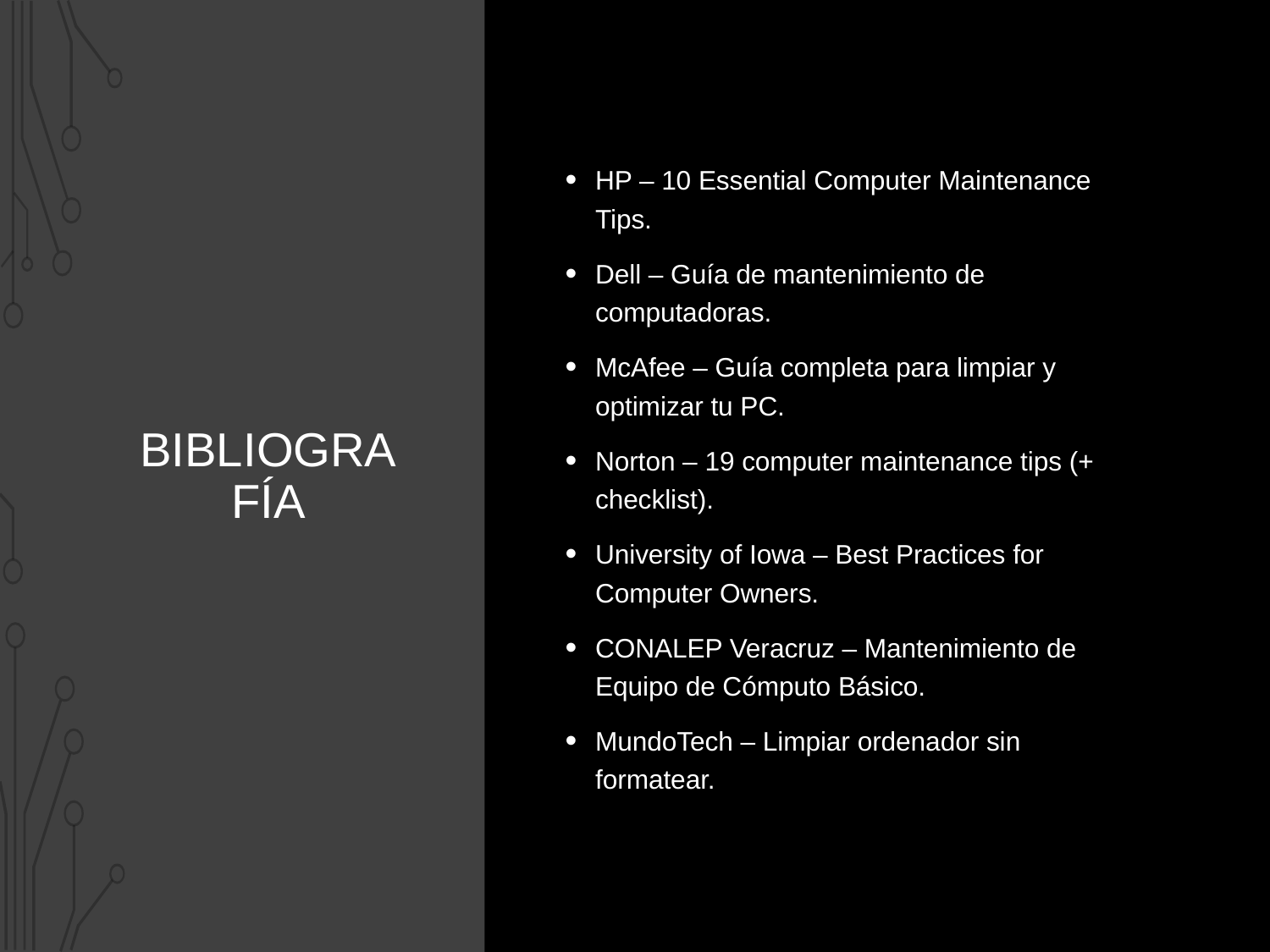

HP – 10 Essential Computer Maintenance Tips.
Dell – Guía de mantenimiento de computadoras.
McAfee – Guía completa para limpiar y optimizar tu PC.
Norton – 19 computer maintenance tips (+ checklist).
University of Iowa – Best Practices for Computer Owners.
CONALEP Veracruz – Mantenimiento de Equipo de Cómputo Básico.
MundoTech – Limpiar ordenador sin formatear.
# Bibliografía